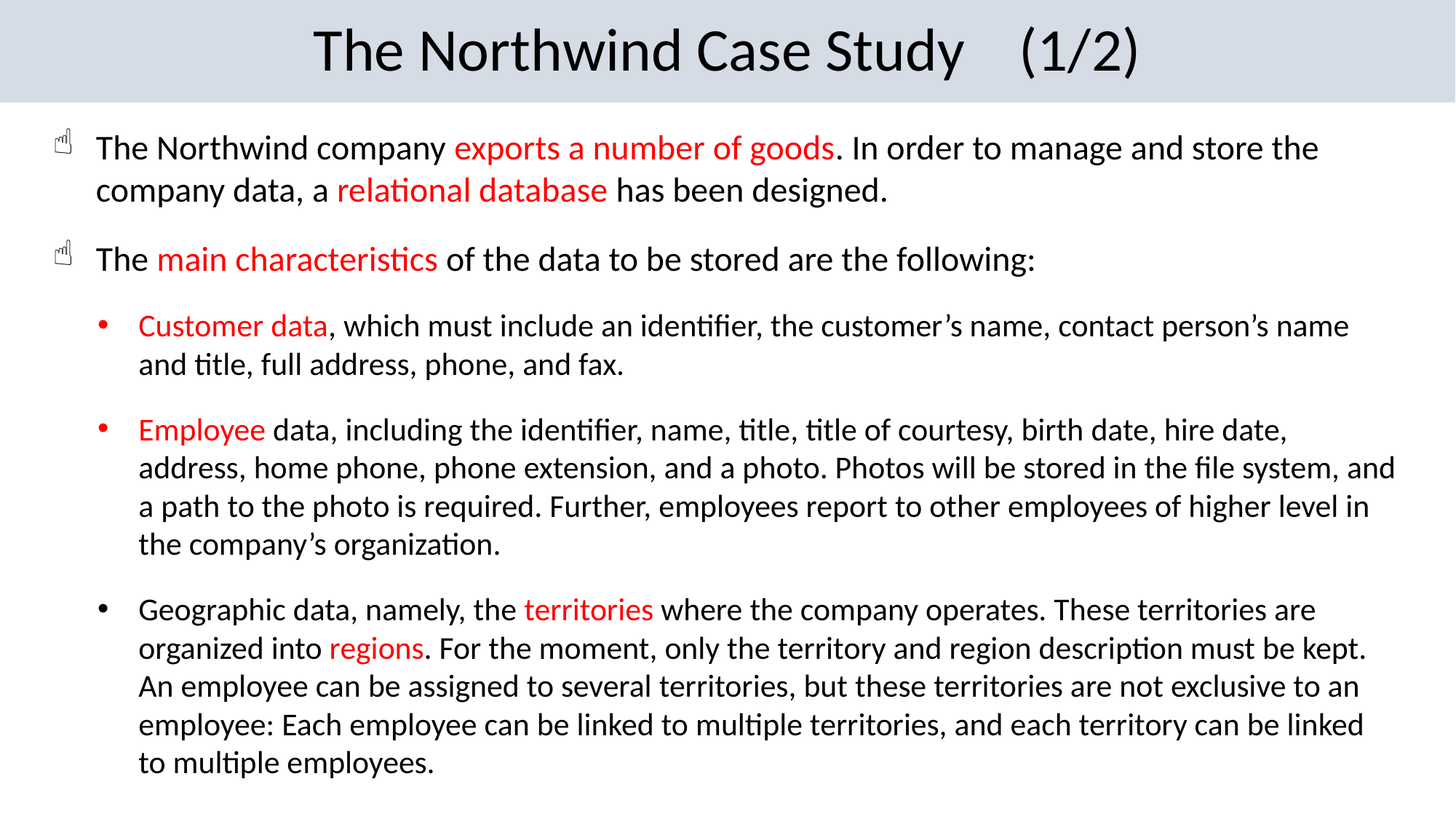

The Northwind Case Study    (1/2)
The Northwind company exports a number of goods. In order to manage and store the company data, a relational database has been designed.
The main characteristics of the data to be stored are the following:
Customer data, which must include an identifier, the customer’s name, contact person’s name and title, full address, phone, and fax.
Employee data, including the identifier, name, title, title of courtesy, birth date, hire date, address, home phone, phone extension, and a photo. Photos will be stored in the file system, and a path to the photo is required. Further, employees report to other employees of higher level in the company’s organization.
Geographic data, namely, the territories where the company operates. These territories are organized into regions. For the moment, only the territory and region description must be kept. An employee can be assigned to several territories, but these territories are not exclusive to an employee: Each employee can be linked to multiple territories, and each territory can be linked to multiple employees.